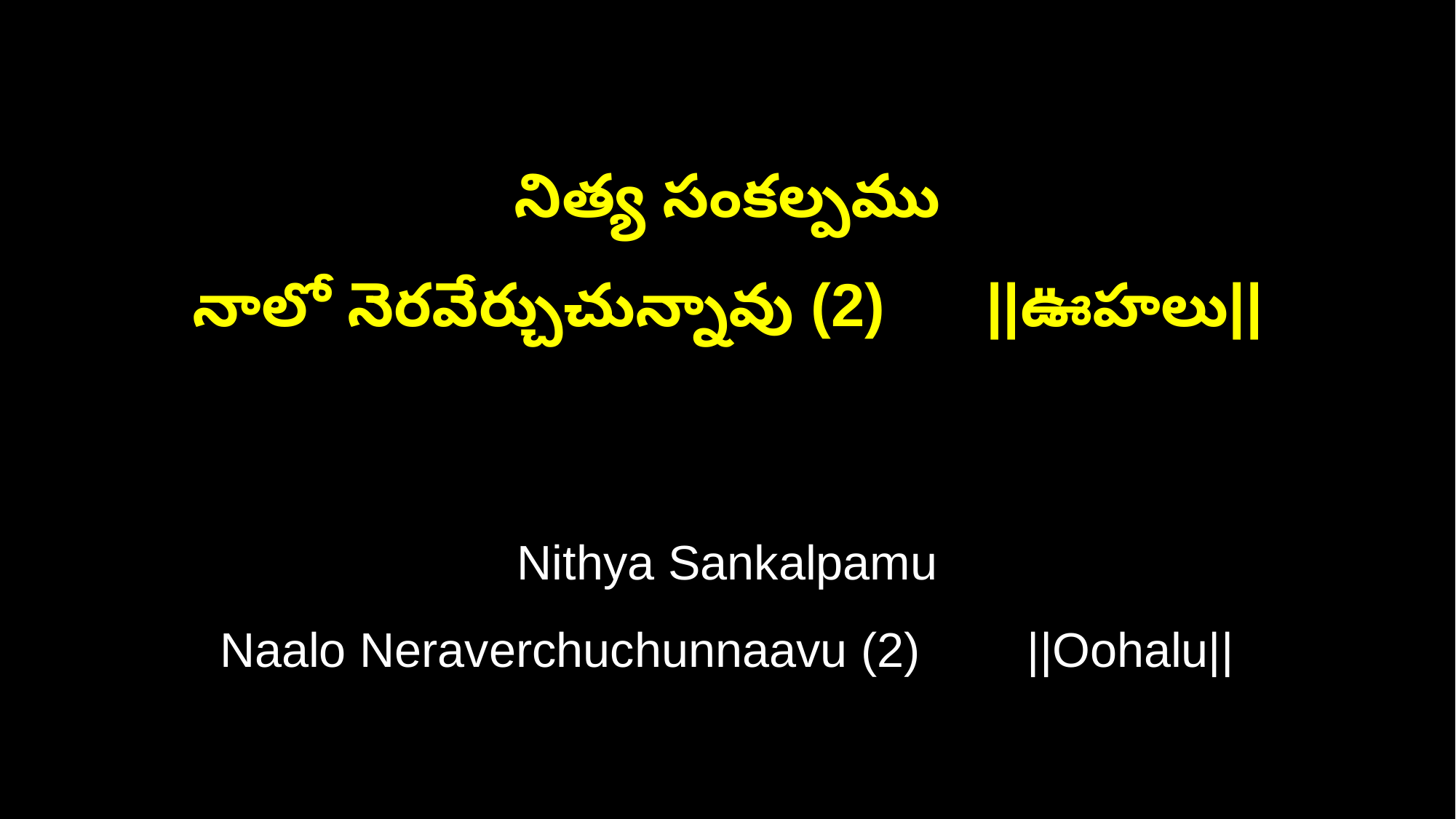

నిత్య సంకల్పము
నాలో నెరవేర్చుచున్నావు (2)      ||ఊహలు||
Nithya Sankalpamu
Naalo Neraverchuchunnaavu (2)        ||Oohalu||